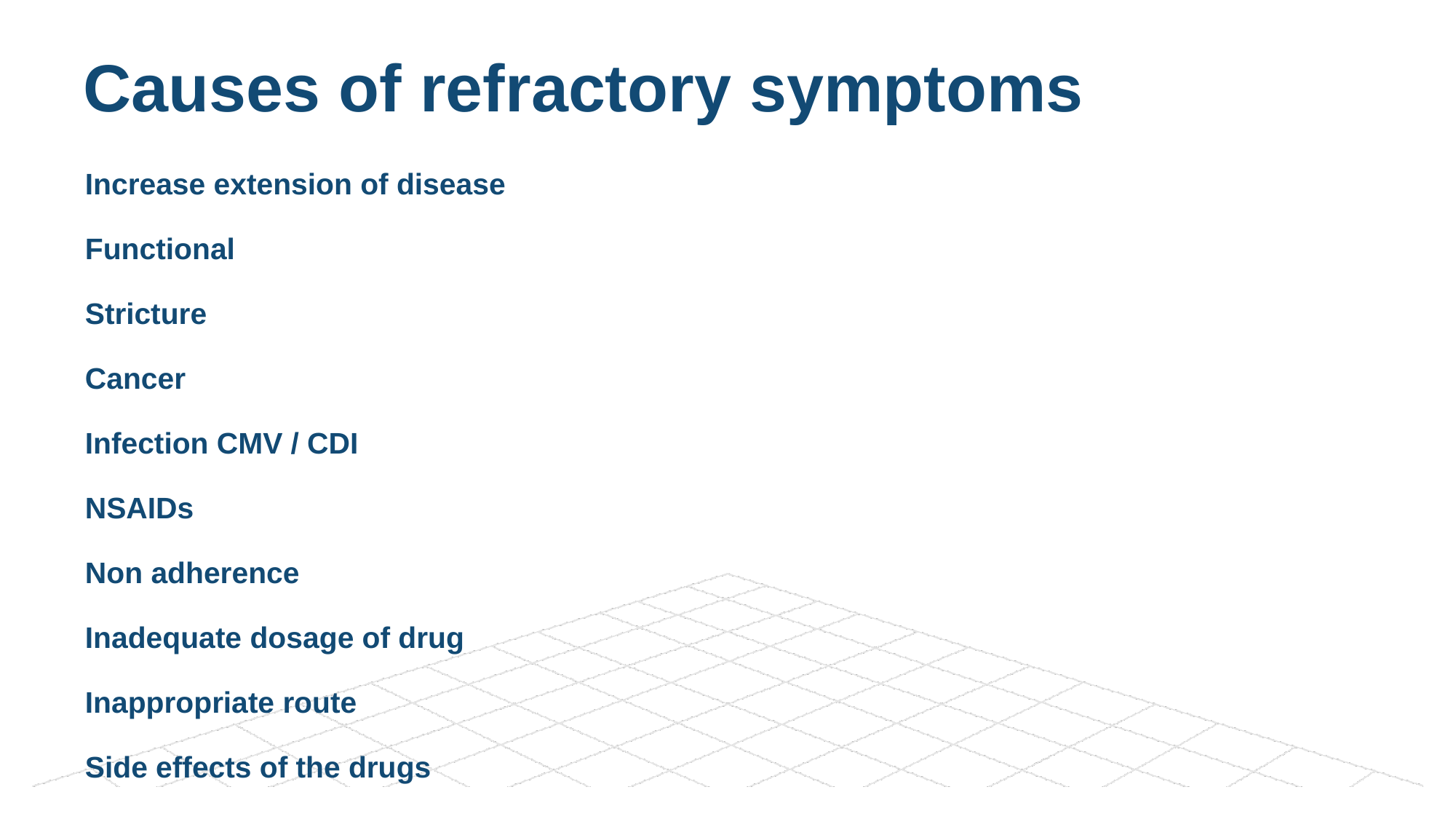

# Causes of refractory symptoms
Increase extension of disease
Functional
Stricture
Cancer
Infection CMV / CDI
NSAIDs
Non adherence
Inadequate dosage of drug
Inappropriate route
Side effects of the drugs